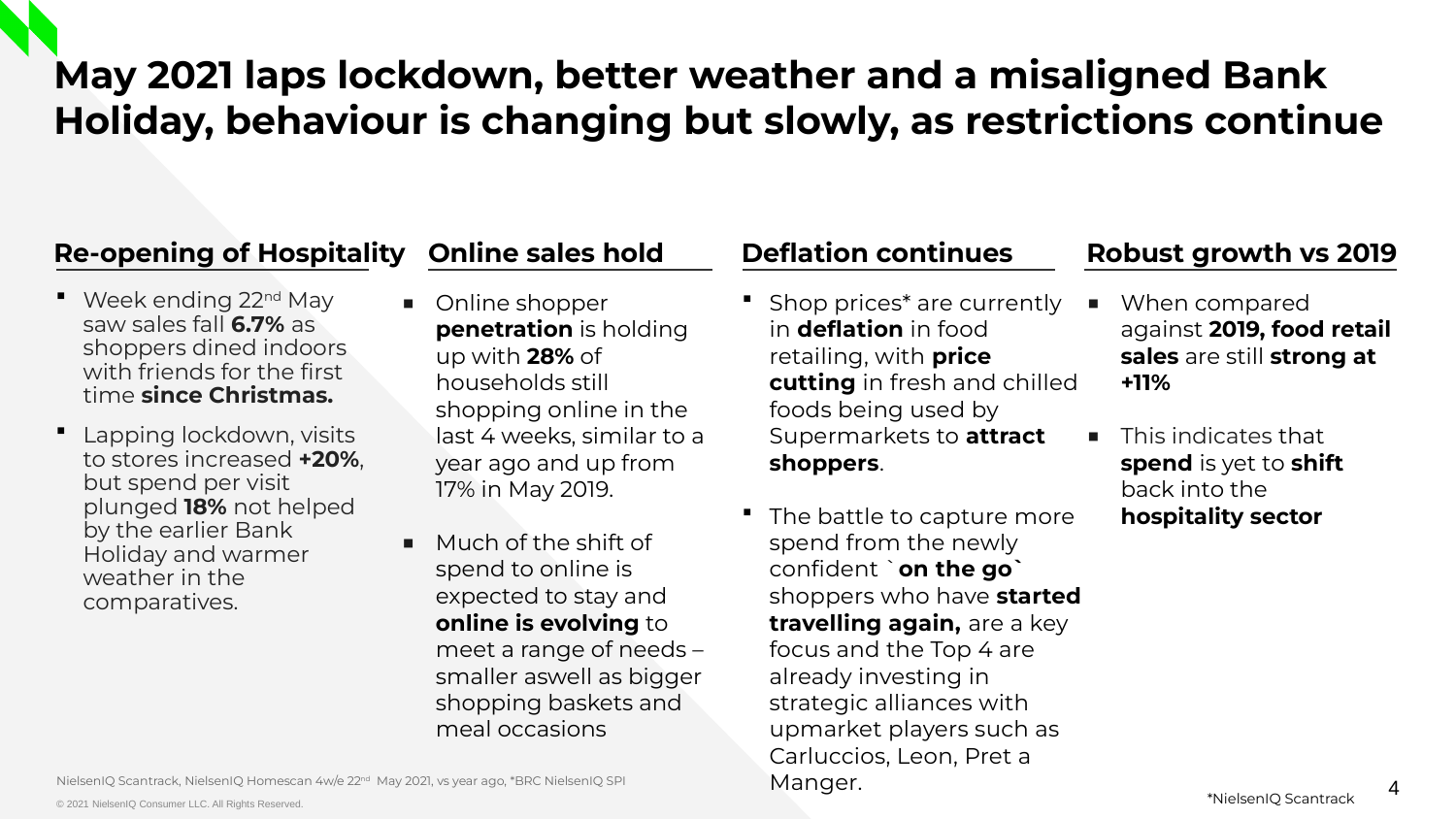

May 2021 laps lockdown, better weather and a misaligned Bank Holiday, behaviour is changing but slowly, as restrictions continue
Re-opening of Hospitality
Online sales hold
Deflation continues
Robust growth vs 2019
Week ending 22nd May saw sales fall 6.7% as shoppers dined indoors with friends for the first time since Christmas.
Lapping lockdown, visits to stores increased +20%, but spend per visit plunged 18% not helped by the earlier Bank Holiday and warmer weather in the comparatives.
Online shopper penetration is holding up with 28% of households still shopping online in the last 4 weeks, similar to a year ago and up from 17% in May 2019.

Much of the shift of spend to online is expected to stay and online is evolving to meet a range of needs – smaller aswell as bigger shopping baskets and meal occasions
Shop prices* are currently in deflation in food retailing, with price cutting in fresh and chilled foods being used by Supermarkets to attract shoppers.

The battle to capture more spend from the newly confident `on the go` shoppers who have started travelling again, are a key focus and the Top 4 are already investing in strategic alliances with upmarket players such as Carluccios, Leon, Pret a Manger.
When compared against 2019, food retail sales are still strong at +11%

This indicates that spend is yet to shift back into the hospitality sector

NielsenIQ Scantrack, NielsenIQ Homescan 4w/e 22nd  May 2021, vs year ago, *BRC NielsenIQ SPI
*NielsenIQ Scantrack